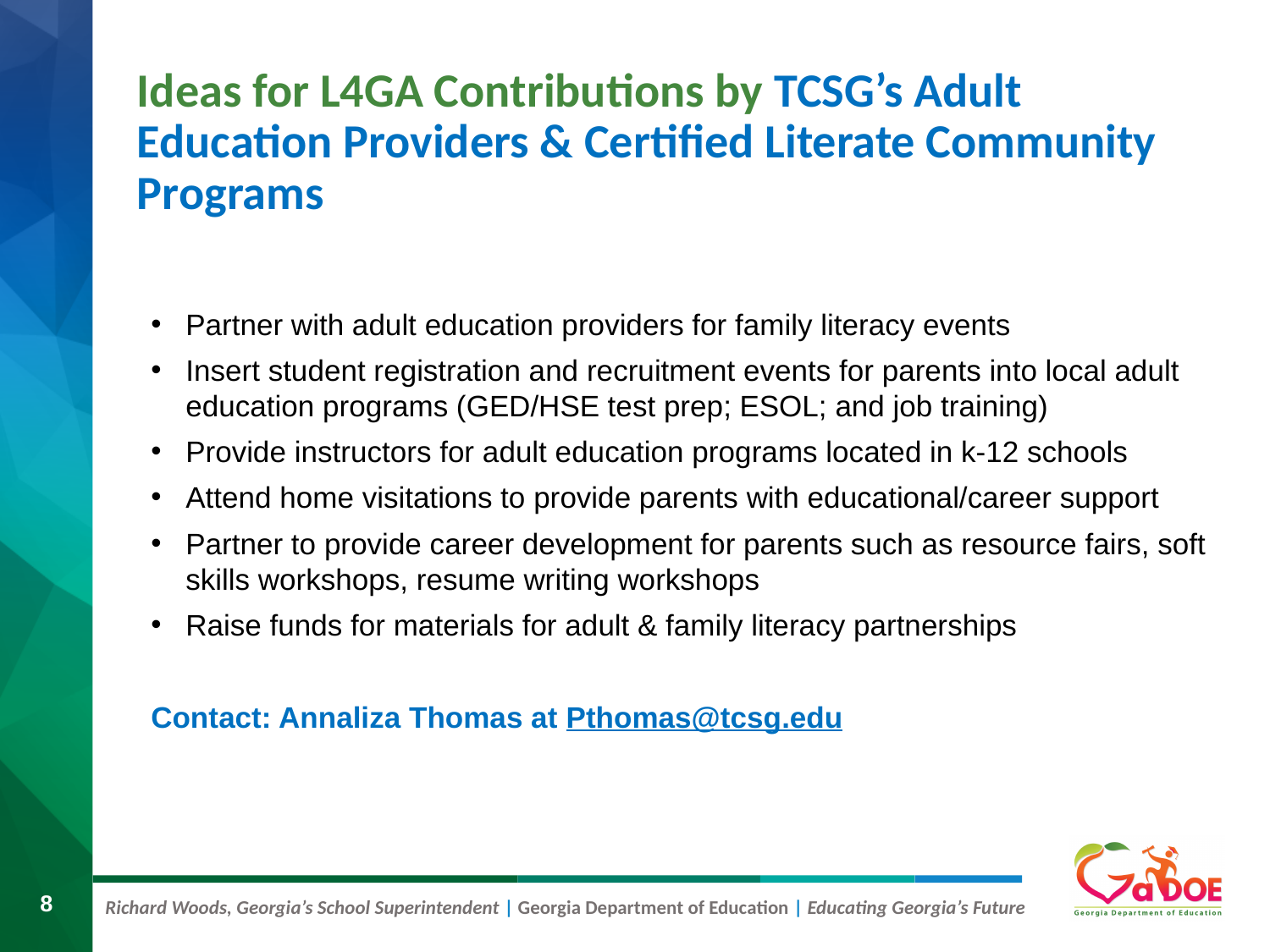

# Ideas for L4GA Contributions by TCSG’s Adult Education Providers & Certified Literate Community Programs
Partner with adult education providers for family literacy events
Insert student registration and recruitment events for parents into local adult education programs (GED/HSE test prep; ESOL; and job training)
Provide instructors for adult education programs located in k-12 schools
Attend home visitations to provide parents with educational/career support
Partner to provide career development for parents such as resource fairs, soft skills workshops, resume writing workshops
Raise funds for materials for adult & family literacy partnerships

Contact: Annaliza Thomas at Pthomas@tcsg.edu